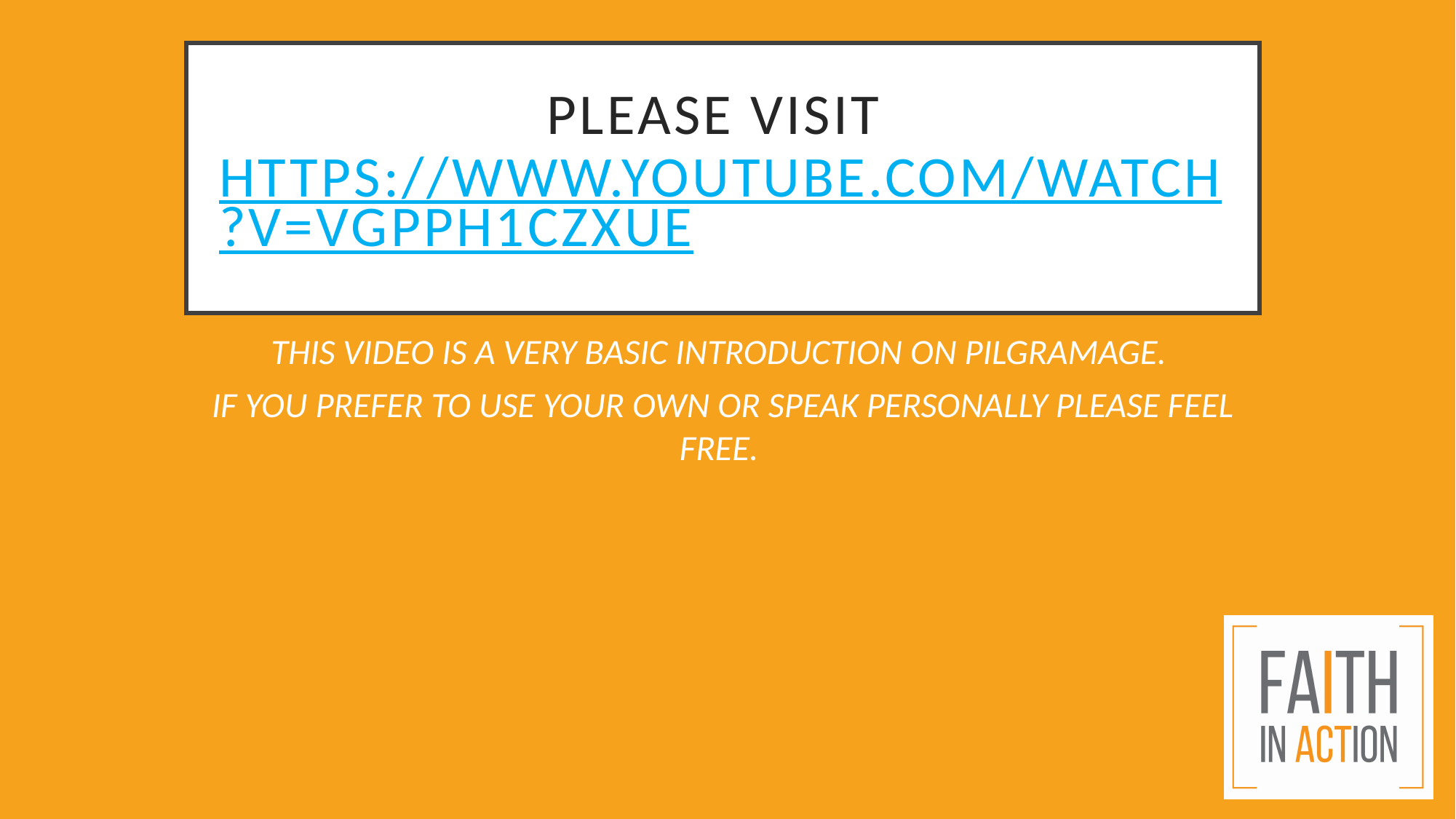

# PLEASE VISIT https://www.youtube.com/watch?v=VgPph1CZXuE
THIS VIDEO IS A VERY BASIC INTRODUCTION ON PILGRAMAGE.
IF YOU PREFER TO USE YOUR OWN OR SPEAK PERSONALLY PLEASE FEEL FREE.